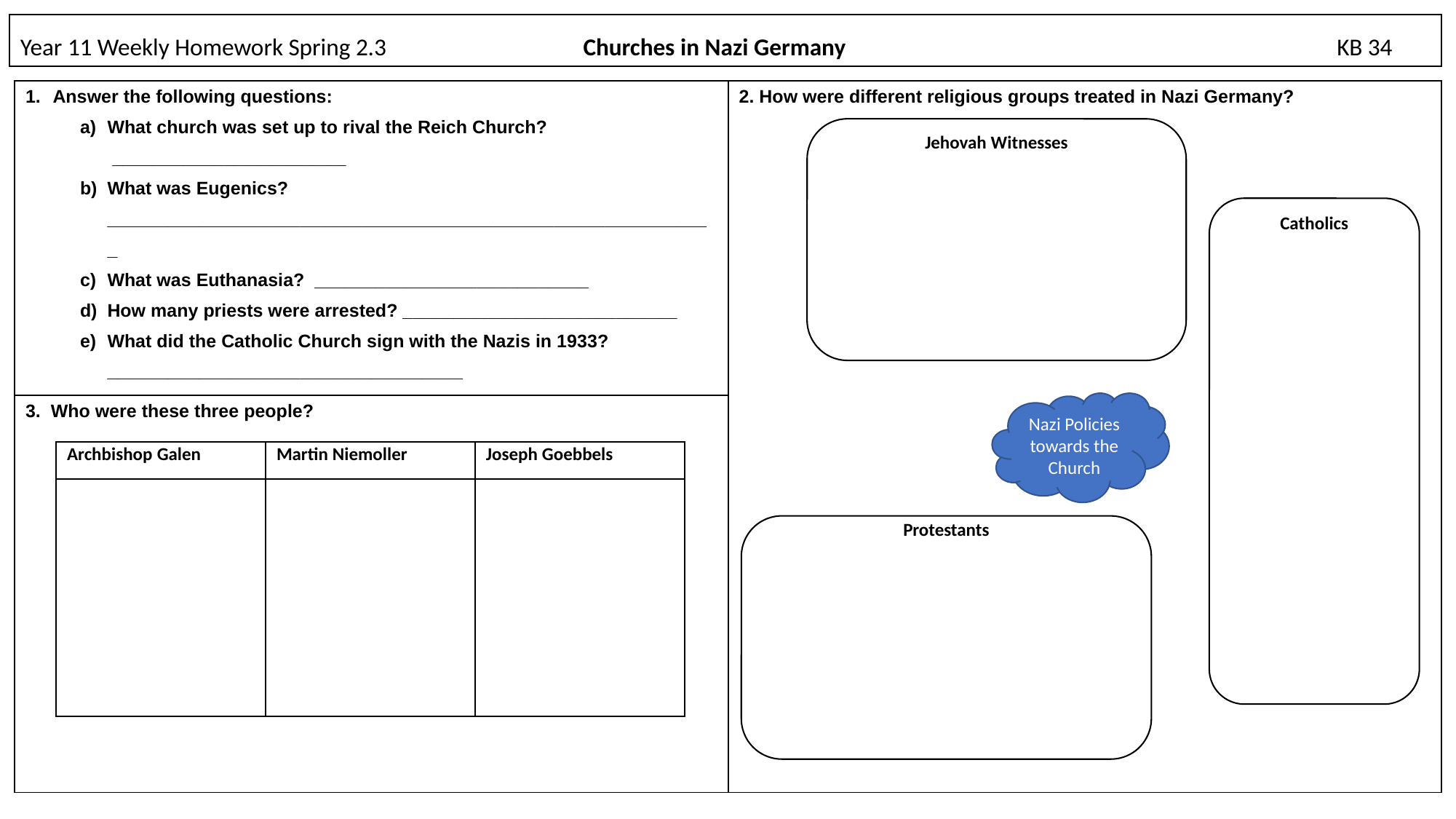

# Year 11 Weekly Homework Spring 2.3                                    Churches in Nazi Germany                                                                                          KB 34
| Answer the following questions: What church was set up to rival the Reich Church?   \_\_\_\_\_\_\_\_\_\_\_\_\_\_\_\_\_\_\_\_\_\_\_ What was Eugenics? \_\_\_\_\_\_\_\_\_\_\_\_\_\_\_\_\_\_\_\_\_\_\_\_\_\_\_\_\_\_\_\_\_\_\_\_\_\_\_\_\_\_\_\_\_\_\_\_\_\_\_\_\_\_\_\_\_\_\_\_ What was Euthanasia?  \_\_\_\_\_\_\_\_\_\_\_\_\_\_\_\_\_\_\_\_\_\_\_\_\_\_\_ How many priests were arrested? \_\_\_\_\_\_\_\_\_\_\_\_\_\_\_\_\_\_\_\_\_\_\_\_\_\_\_ What did the Catholic Church sign with the Nazis in 1933?\_\_\_\_\_\_\_\_\_\_\_\_\_\_\_\_\_\_\_\_\_\_\_\_\_\_\_\_\_\_\_\_\_\_\_ | 2. How were different religious groups treated in Nazi Germany? |
| --- | --- |
| 3.  Who were these three people? |  |
Jehovah Witnesses

Catholics

Nazi Policies towards the Church
| Archbishop Galen | Martin Niemoller | Joseph Goebbels |
| --- | --- | --- |
|  |  |  |
Protestants